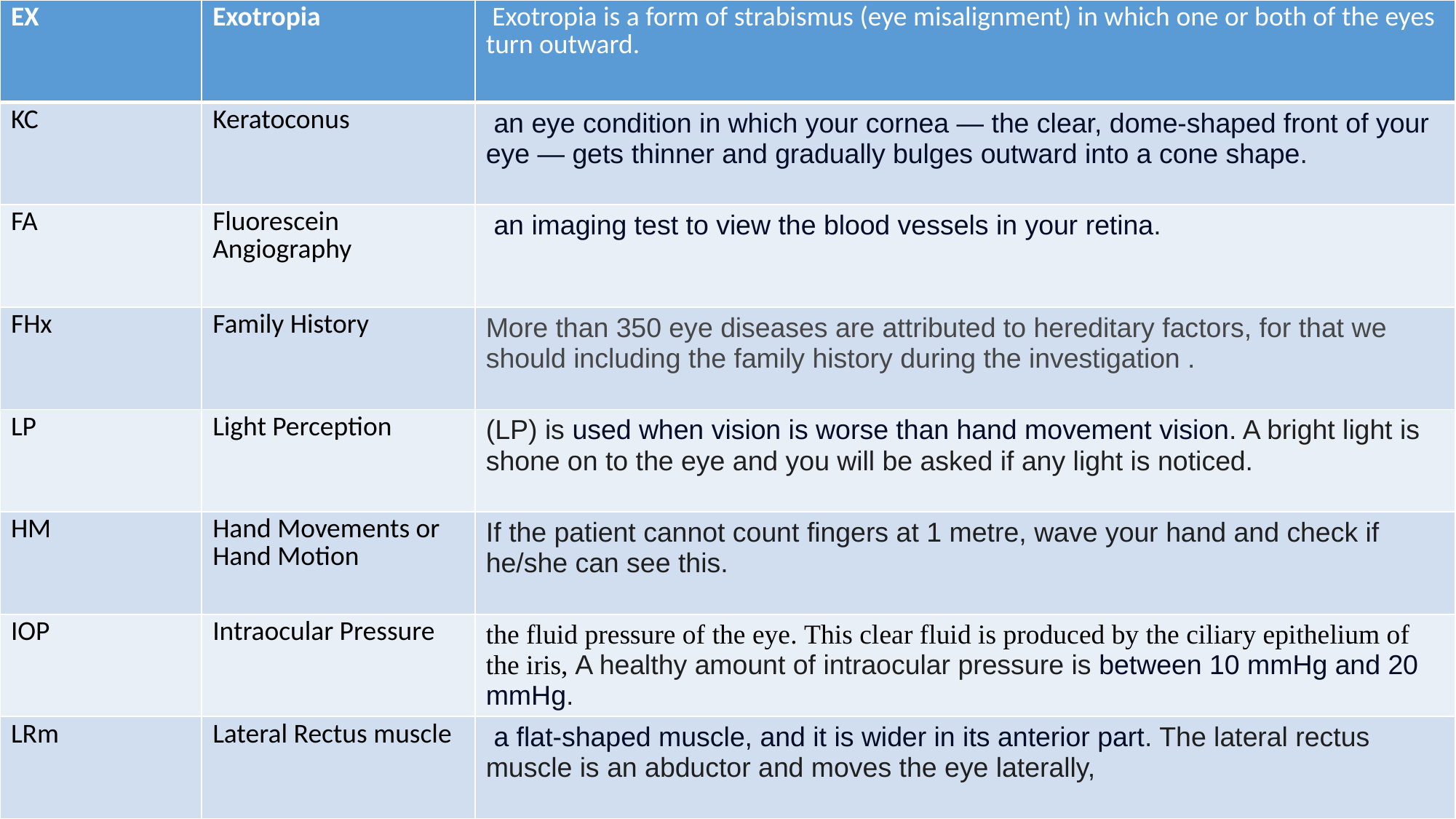

| EX | Exotropia | Exotropia is a form of strabismus (eye misalignment) in which one or both of the eyes turn outward. |
| --- | --- | --- |
| KC | Keratoconus | an eye condition in which your cornea — the clear, dome-shaped front of your eye — gets thinner and gradually bulges outward into a cone shape. |
| FA | Fluorescein Angiography | an imaging test to view the blood vessels in your retina. |
| FHx | Family History | More than 350 eye diseases are attributed to hereditary factors, for that we should including the family history during the investigation . |
| LP | Light Perception | (LP) is used when vision is worse than hand movement vision. A bright light is shone on to the eye and you will be asked if any light is noticed. |
| HM | Hand Movements or Hand Motion | If the patient cannot count fingers at 1 metre, wave your hand and check if he/she can see this. |
| IOP | Intraocular Pressure | the fluid pressure of the eye. This clear fluid is produced by the ciliary epithelium of the iris, A healthy amount of intraocular pressure is between 10 mmHg and 20 mmHg. |
| LRm | Lateral Rectus muscle | a flat-shaped muscle, and it is wider in its anterior part. The lateral rectus muscle is an abductor and moves the eye laterally, |